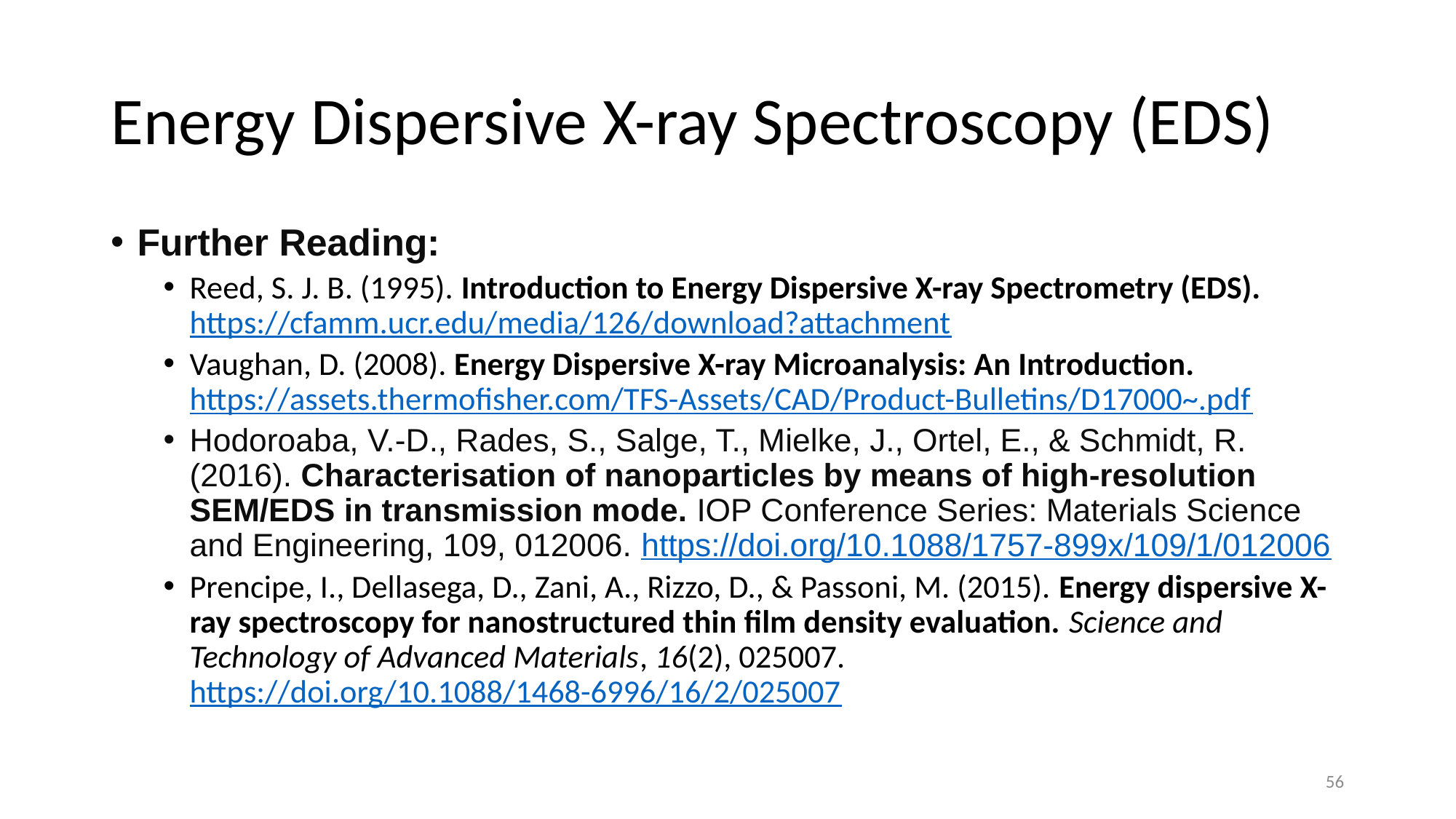

# Energy Dispersive X-ray Spectroscopy (EDS)
Further Reading:
Reed, S. J. B. (1995). Introduction to Energy Dispersive X-ray Spectrometry (EDS). https://cfamm.ucr.edu/media/126/download?attachment
Vaughan, D. (2008). Energy Dispersive X-ray Microanalysis: An Introduction. https://assets.thermofisher.com/TFS-Assets/CAD/Product-Bulletins/D17000~.pdf
Hodoroaba, V.-D., Rades, S., Salge, T., Mielke, J., Ortel, E., & Schmidt, R. (2016). Characterisation of nanoparticles by means of high-resolution SEM/EDS in transmission mode. IOP Conference Series: Materials Science and Engineering, 109, 012006. https://doi.org/10.1088/1757-899x/109/1/012006
Prencipe, I., Dellasega, D., Zani, A., Rizzo, D., & Passoni, M. (2015). Energy dispersive X-ray spectroscopy for nanostructured thin film density evaluation. Science and Technology of Advanced Materials, 16(2), 025007. https://doi.org/10.1088/1468-6996/16/2/025007

56